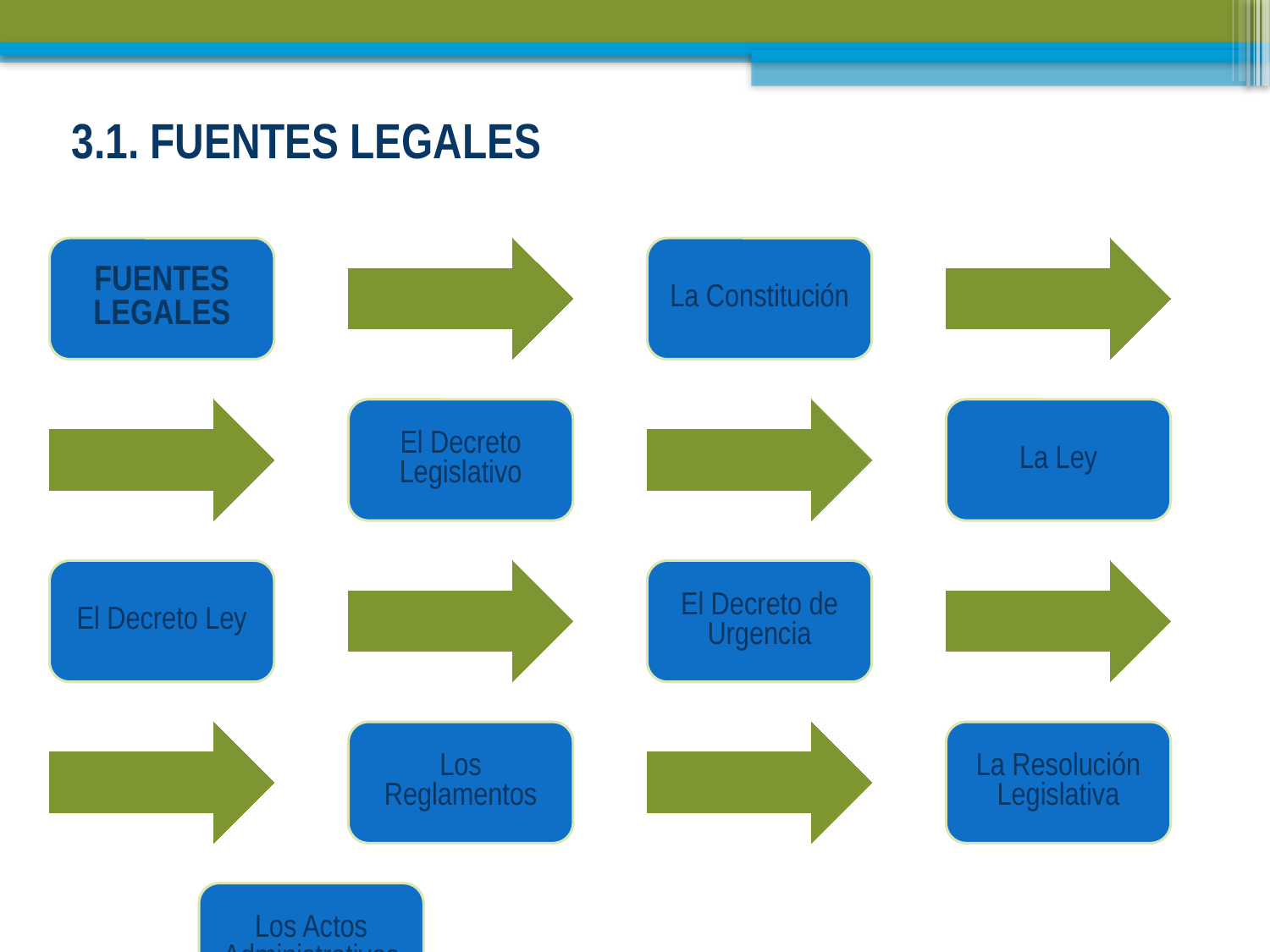

3.1. FUENTES LEGALES
FUENTES LEGALES
La Constitución
La Ley
El Decreto Legislativo
El Decreto Ley
El Decreto de Urgencia
La Resolución Legislativa
Los Reglamentos